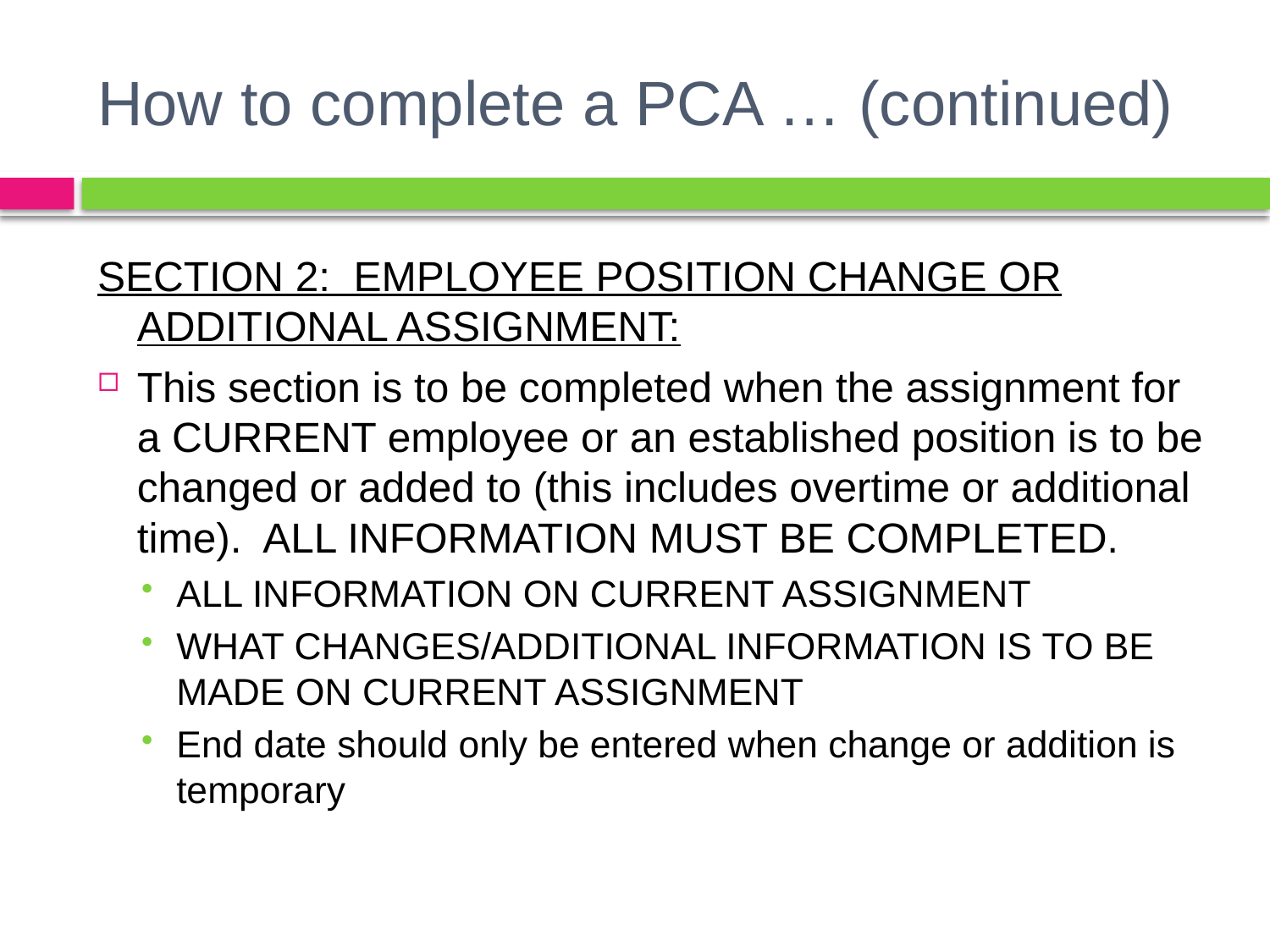

# How to complete a PCA … (continued)
SECTION 2:  EMPLOYEE POSITION CHANGE OR ADDITIONAL ASSIGNMENT:
This section is to be completed when the assignment for a CURRENT employee or an established position is to be changed or added to (this includes overtime or additional time).  ALL INFORMATION MUST BE COMPLETED.
ALL INFORMATION ON CURRENT ASSIGNMENT
WHAT CHANGES/ADDITIONAL INFORMATION IS TO BE MADE ON CURRENT ASSIGNMENT
End date should only be entered when change or addition is temporary